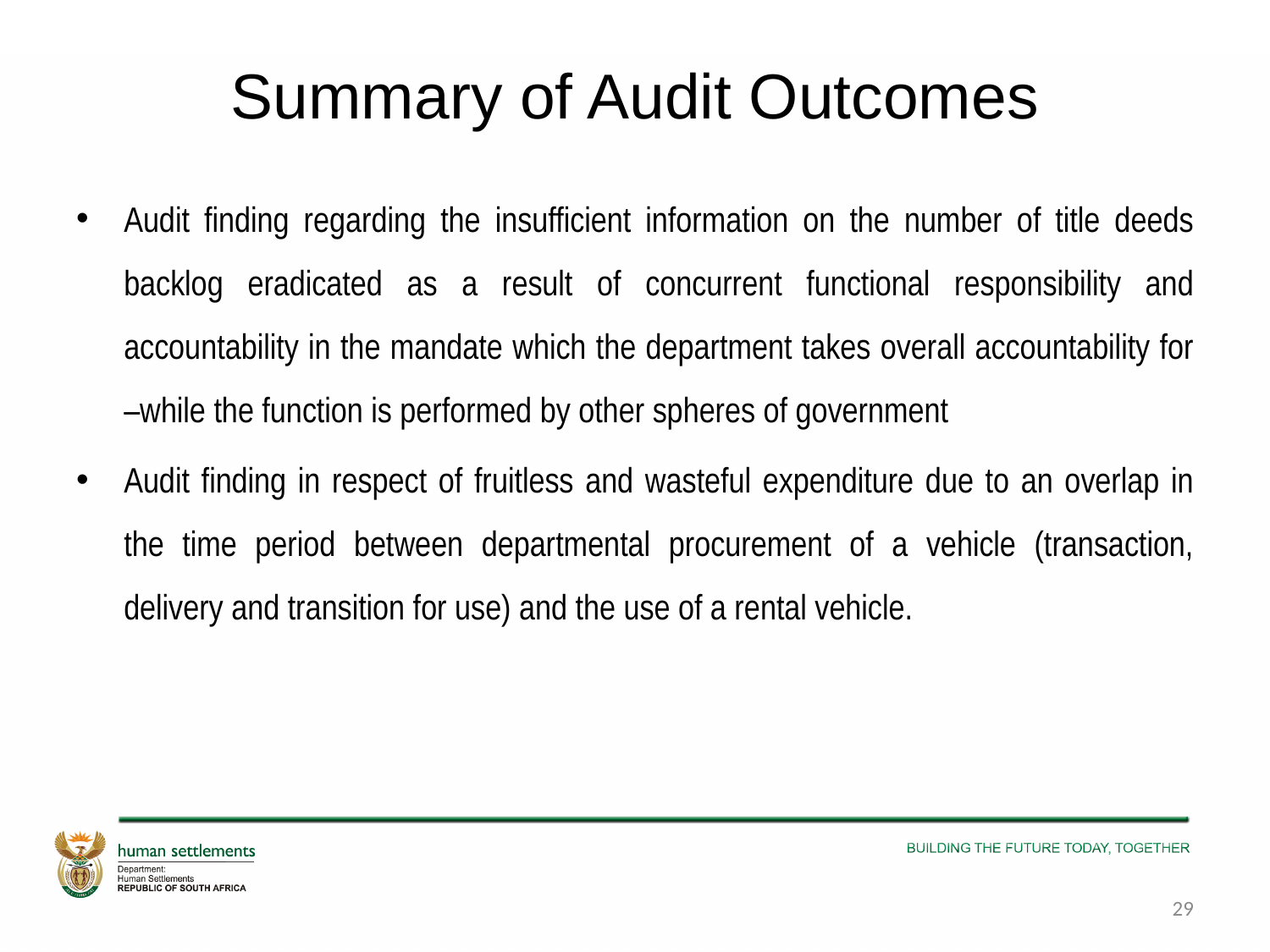

# Summary of Audit Outcomes
Audit finding regarding the insufficient information on the number of title deeds backlog eradicated as a result of concurrent functional responsibility and accountability in the mandate which the department takes overall accountability for –while the function is performed by other spheres of government
Audit finding in respect of fruitless and wasteful expenditure due to an overlap in the time period between departmental procurement of a vehicle (transaction, delivery and transition for use) and the use of a rental vehicle.

29